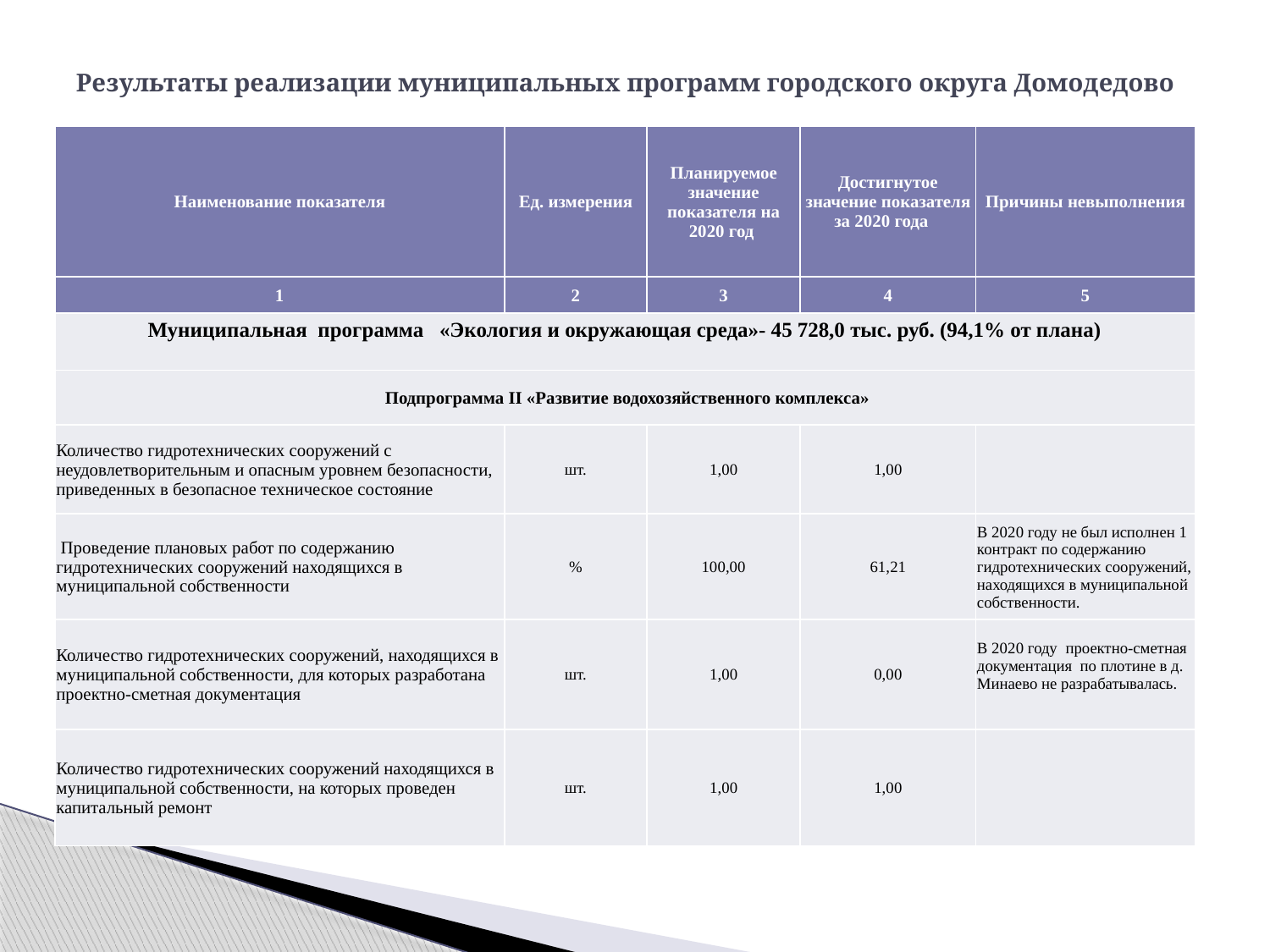

# Результаты реализации муниципальных программ городского округа Домодедово
| Наименование показателя | Ед. измерения | Планируемое значение показателя на 2020 год | Достигнутое значение показателя за 2020 года | Причины невыполнения |
| --- | --- | --- | --- | --- |
| 1 | 2 | 3 | 4 | 5 |
| Муниципальная программа «Экология и окружающая среда»- 45 728,0 тыс. руб. (94,1% от плана) |  |  |  |  |
| Подпрограмма II «Развитие водохозяйственного комплекса» |  |  |  |  |
| Количество гидротехнических сооружений с неудовлетворительным и опасным уровнем безопасности, приведенных в безопасное техническое состояние | шт. | 1,00 | 1,00 |  |
| Проведение плановых работ по содержанию гидротехнических сооружений находящихся в муниципальной собственности | % | 100,00 | 61,21 | В 2020 году не был исполнен 1 контракт по содержанию гидротехнических сооружений, находящихся в муниципальной собственности. |
| Количество гидротехнических сооружений, находящихся в муниципальной собственности, для которых разработана проектно-сметная документация | шт. | 1,00 | 0,00 | В 2020 году проектно-сметная документация по плотине в д. Минаево не разрабатывалась. |
| Количество гидротехнических сооружений находящихся в муниципальной собственности, на которых проведен капитальный ремонт | шт. | 1,00 | 1,00 |  |